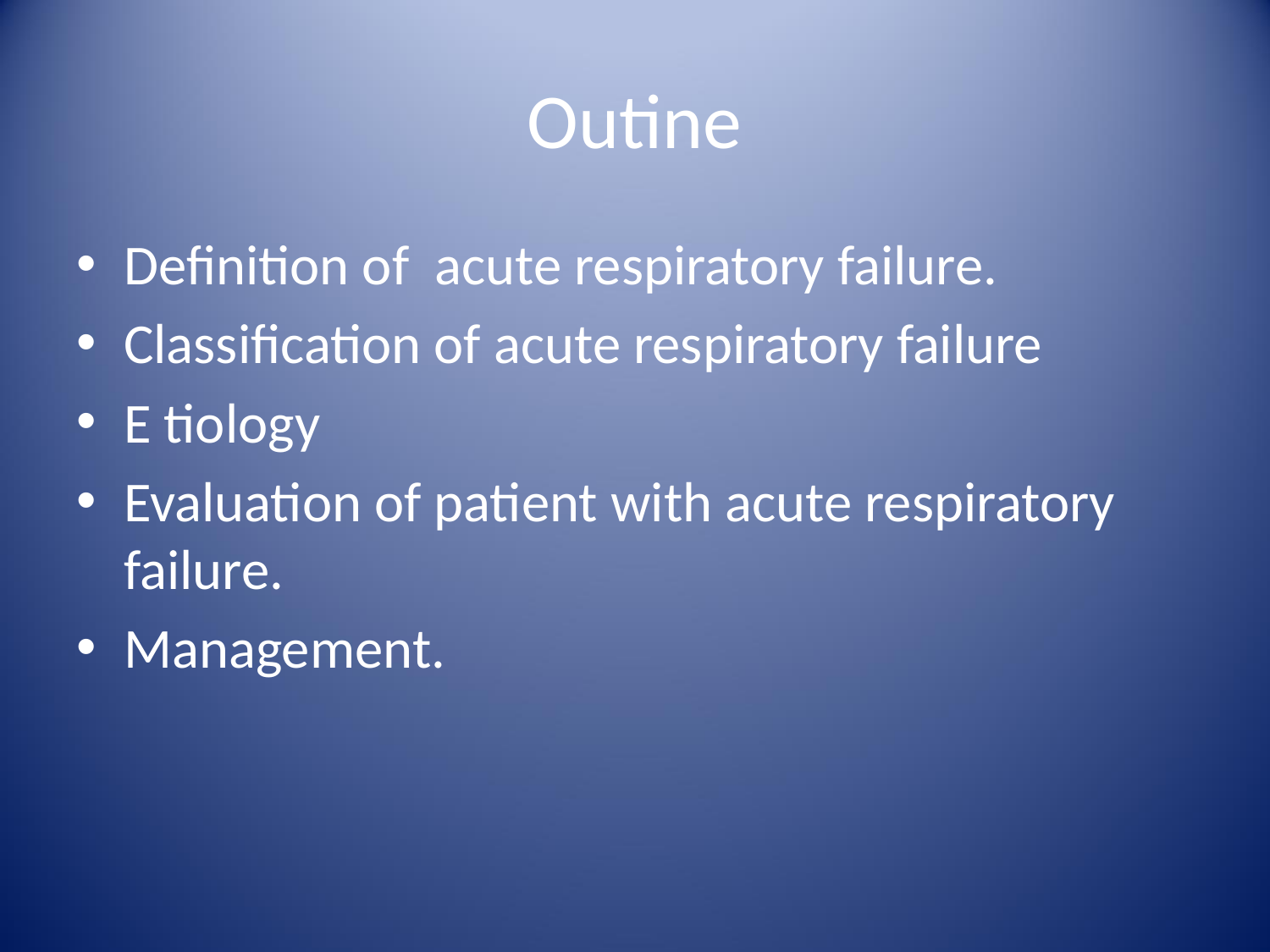

# Outine
Definition of  acute respiratory failure.
Classification of acute respiratory failure
E tiology
Evaluation of patient with acute respiratory failure.
Management.